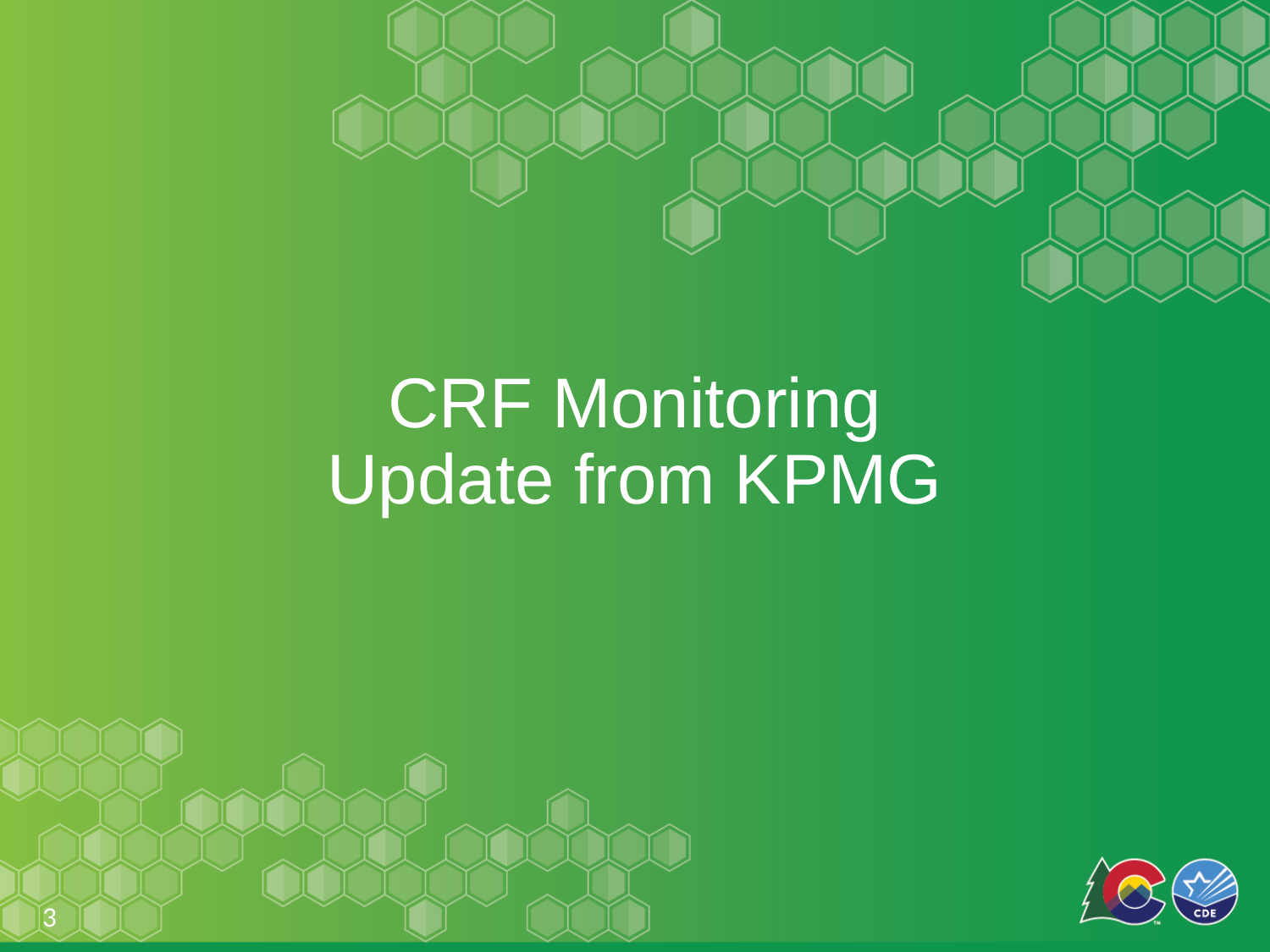

# CRF Monitoring Update from KPMG
3